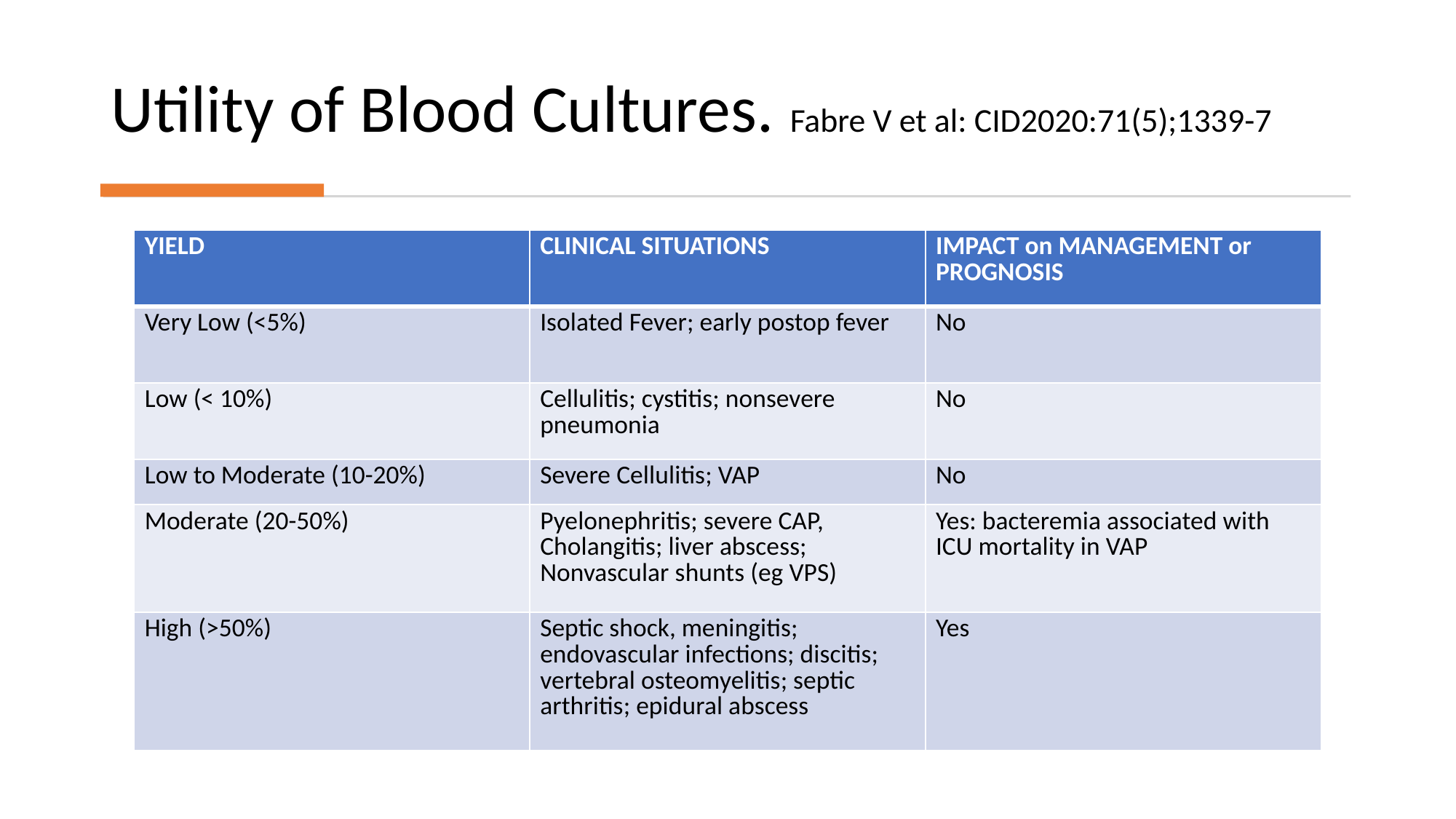

# Utility of Blood Cultures. Fabre V et al: CID2020:71(5);1339-7

| YIELD | CLINICAL SITUATIONS | IMPACT on MANAGEMENT or PROGNOSIS |
| --- | --- | --- |
| Very Low (<5%) | Isolated Fever; early postop fever | No |
| Low (< 10%) | Cellulitis; cystitis; nonsevere pneumonia | No |
| Low to Moderate (10-20%) | Severe Cellulitis; VAP | No |
| Moderate (20-50%) | Pyelonephritis; severe CAP, Cholangitis; liver abscess; Nonvascular shunts (eg VPS) | Yes: bacteremia associated with ICU mortality in VAP |
| High (>50%) | Septic shock, meningitis; endovascular infections; discitis; vertebral osteomyelitis; septic arthritis; epidural abscess | Yes |